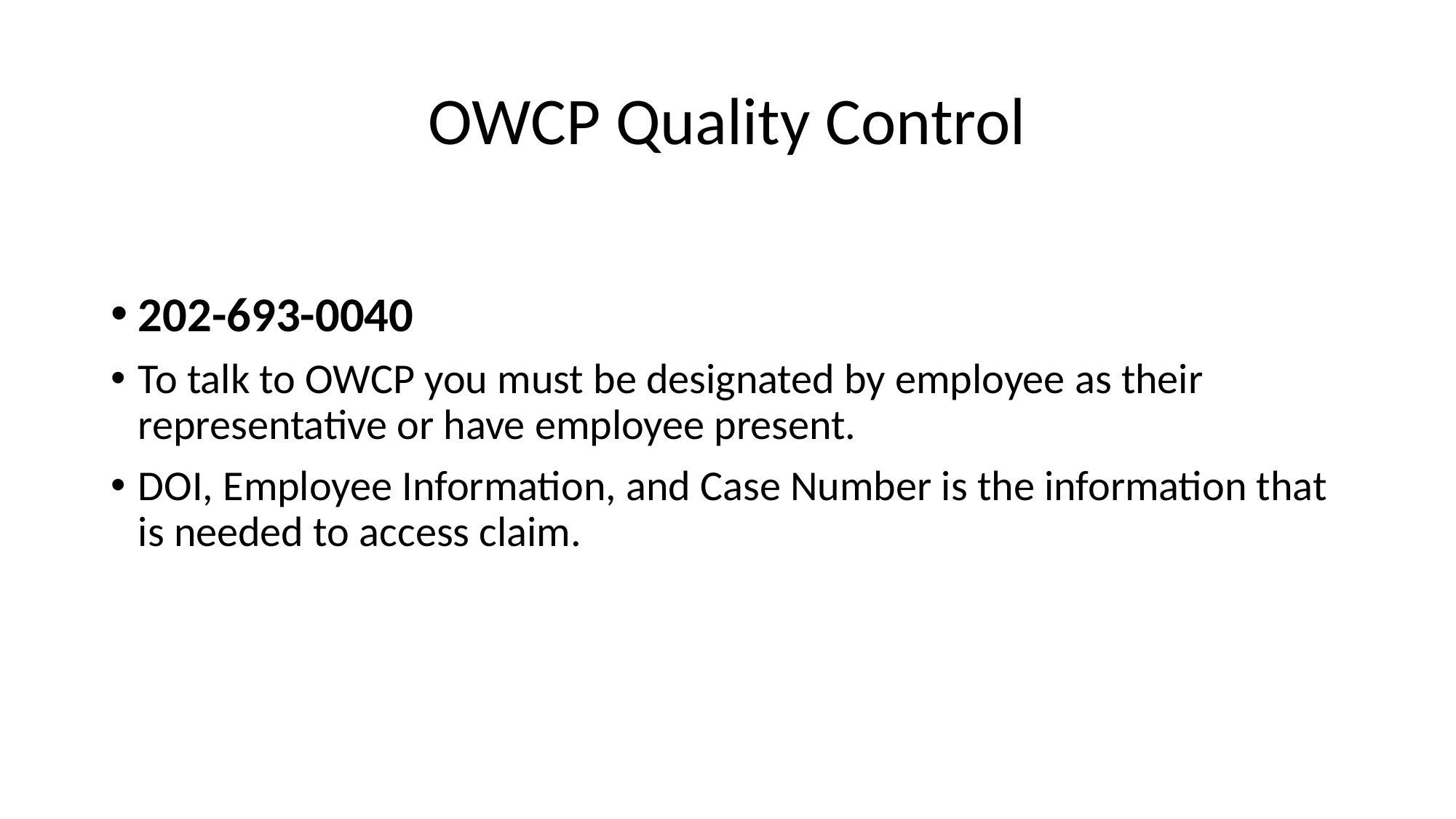

# OWCP Quality Control

202-693-0040
To talk to OWCP you must be designated by employee as their representative or have employee present.
DOI, Employee Information, and Case Number is the information that is needed to access claim.